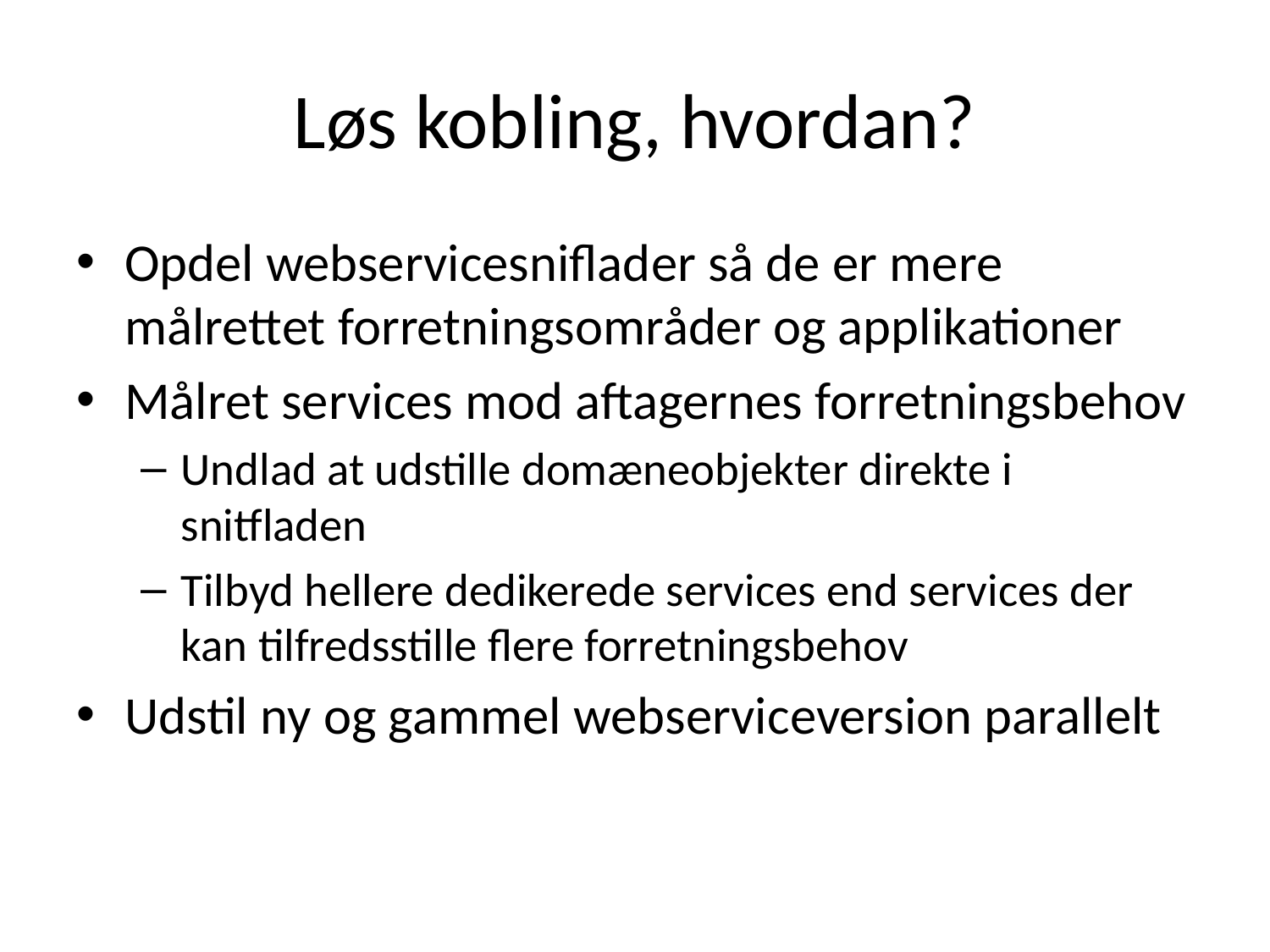

# Løs kobling, hvordan?
Opdel webservicesniflader så de er mere målrettet forretningsområder og applikationer
Målret services mod aftagernes forretningsbehov
Undlad at udstille domæneobjekter direkte i snitfladen
Tilbyd hellere dedikerede services end services der kan tilfredsstille flere forretningsbehov
Udstil ny og gammel webserviceversion parallelt